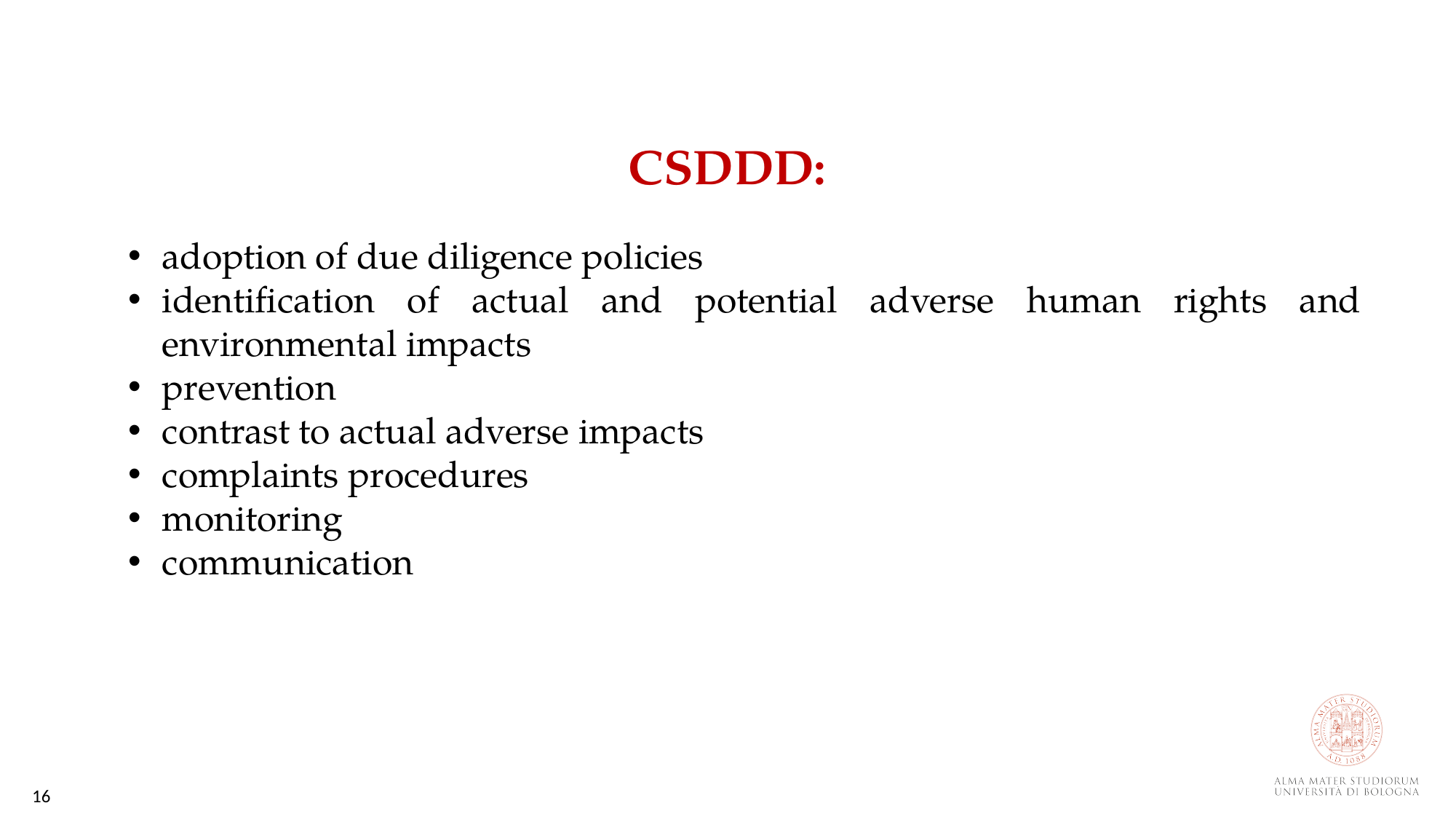

CSDDD:

adoption of due diligence policies
identification of actual and potential adverse human rights and environmental impacts
prevention
contrast to actual adverse impacts
complaints procedures
monitoring
communication